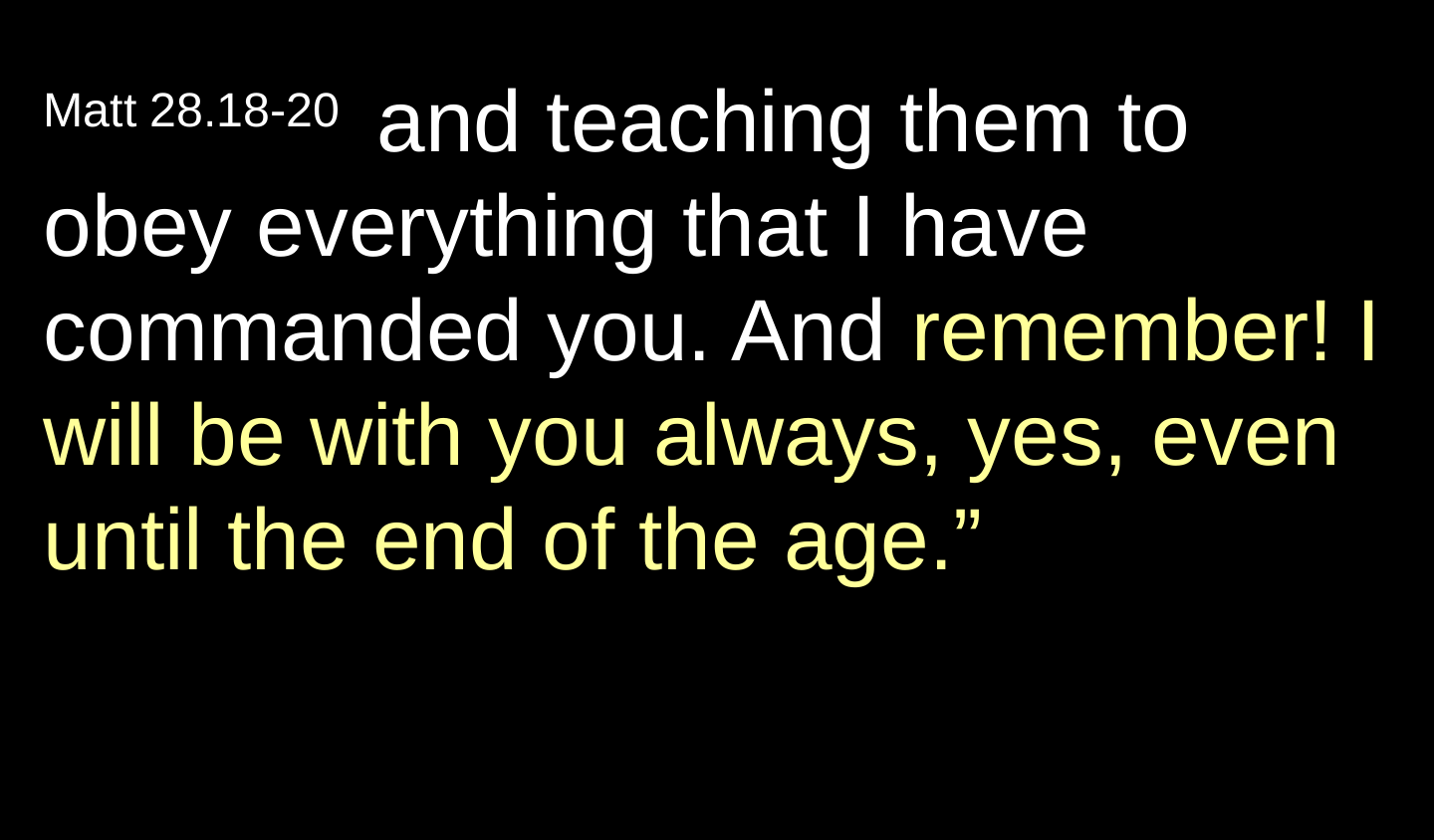

Matt 28.18-20  and teaching them to obey everything that I have commanded you. And remember! I will be with you always, yes, even until the end of the age.”